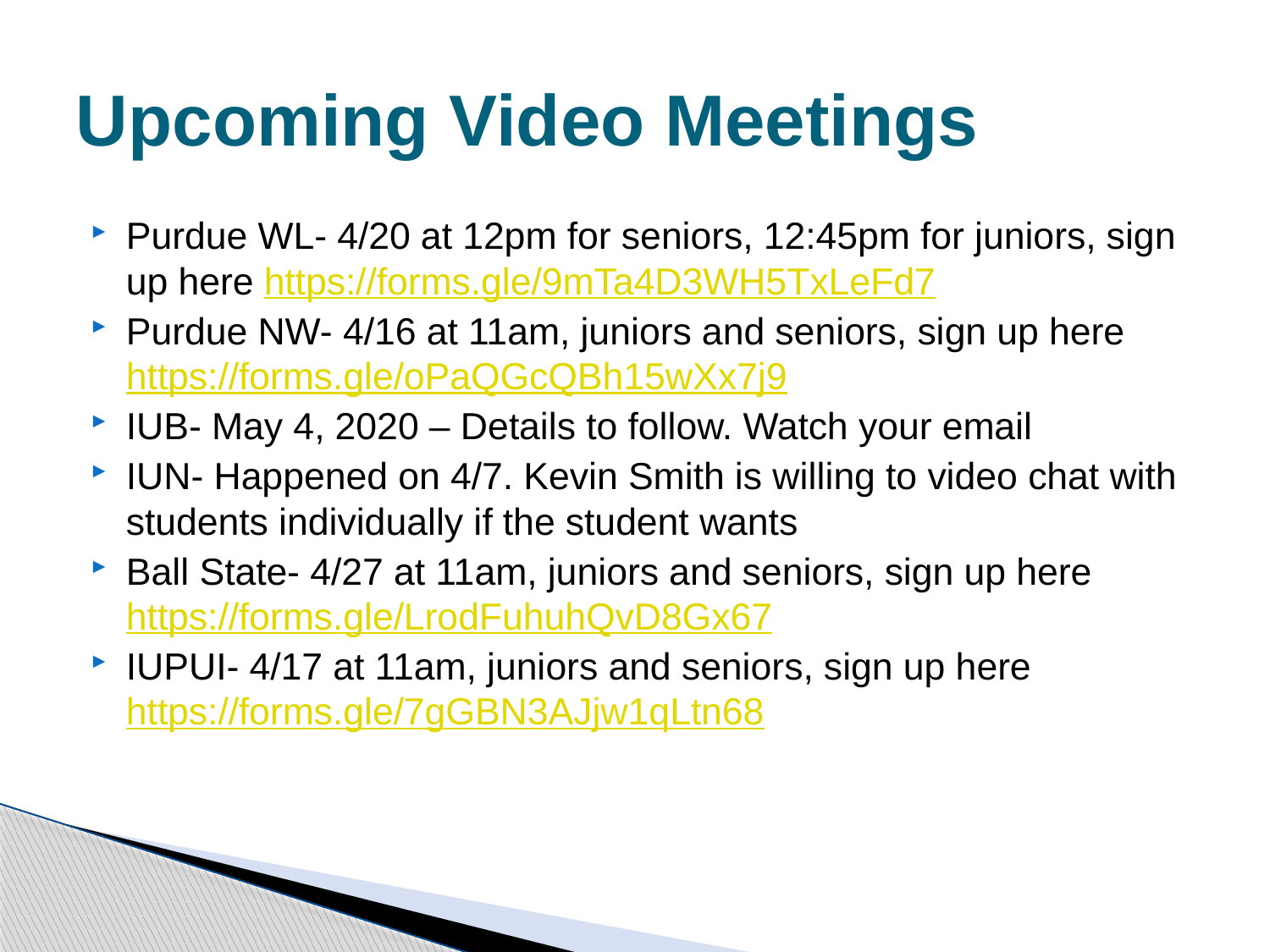

# Upcoming Video Meetings
Purdue WL- 4/20 at 12pm for seniors, 12:45pm for juniors, sign up here https://forms.gle/9mTa4D3WH5TxLeFd7
Purdue NW- 4/16 at 11am, juniors and seniors, sign up here https://forms.gle/oPaQGcQBh15wXx7j9
IUB- May 4, 2020 – Details to follow. Watch your email
IUN- Happened on 4/7. Kevin Smith is willing to video chat with students individually if the student wants
Ball State- 4/27 at 11am, juniors and seniors, sign up here https://forms.gle/LrodFuhuhQvD8Gx67
IUPUI- 4/17 at 11am, juniors and seniors, sign up here https://forms.gle/7gGBN3AJjw1qLtn68